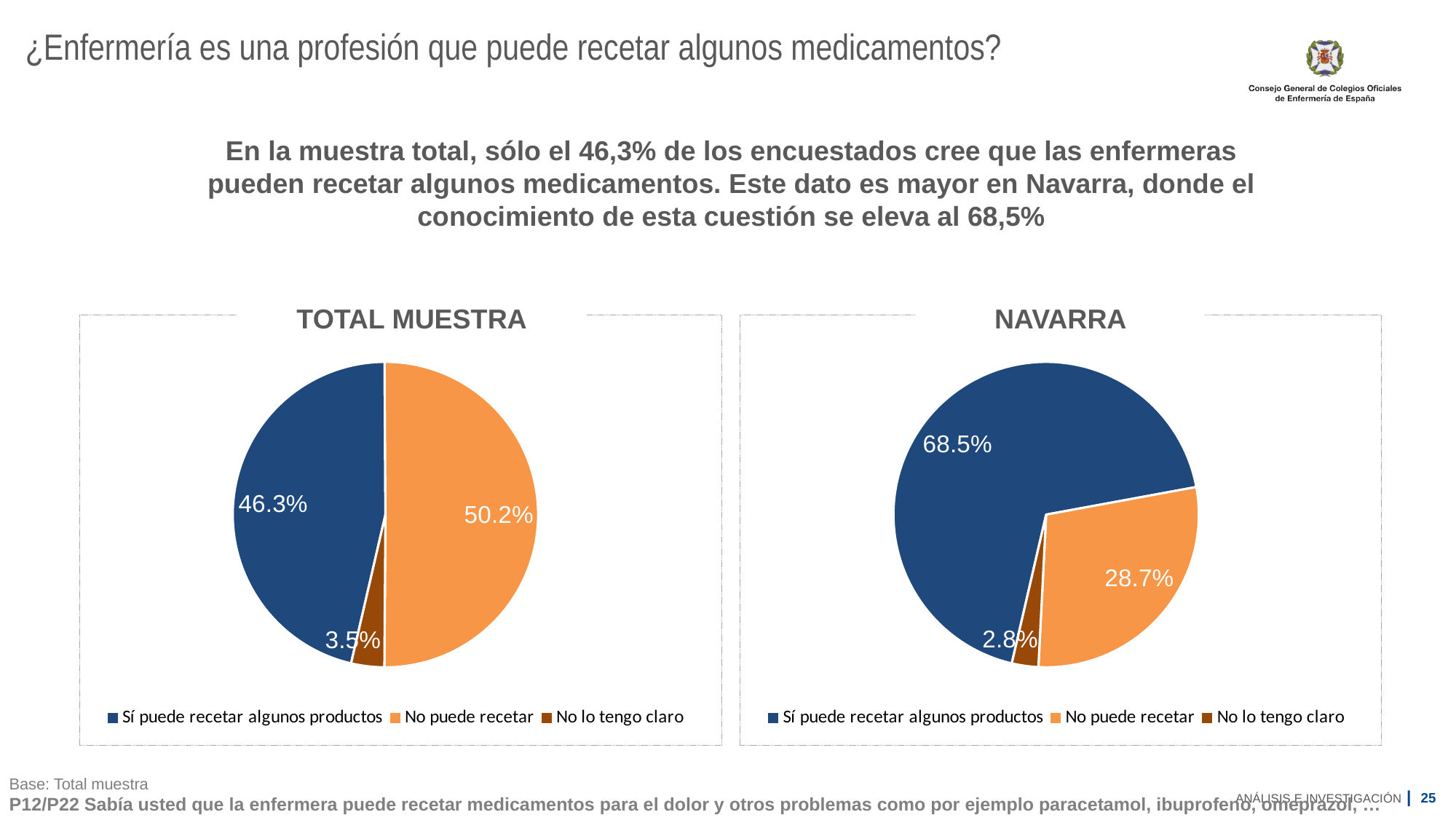

¿Enfermería es una profesión que puede recetar algunos medicamentos?
En la muestra total, sólo el 46,3% de los encuestados cree que las enfermeras pueden recetar algunos medicamentos. Este dato es mayor en Navarra, donde el conocimiento de esta cuestión se eleva al 68,5%
TOTAL MUESTRA
NAVARRA

### Chart

| Category | Sales |
|---|---|
| Sí puede recetar algunos productos | 46.3 |
| No puede recetar | 50.2 |
| No lo tengo claro | 3.5 |

### Chart

| Category | CCAA |
|---|---|
| Sí puede recetar algunos productos | 68.5 |
| No puede recetar | 28.7 |
| No lo tengo claro | 2.8 |
Base: Total muestra
P12/P22 Sabía usted que la enfermera puede recetar medicamentos para el dolor y otros problemas como por ejemplo paracetamol, ibuprofeno, omeprazol, …